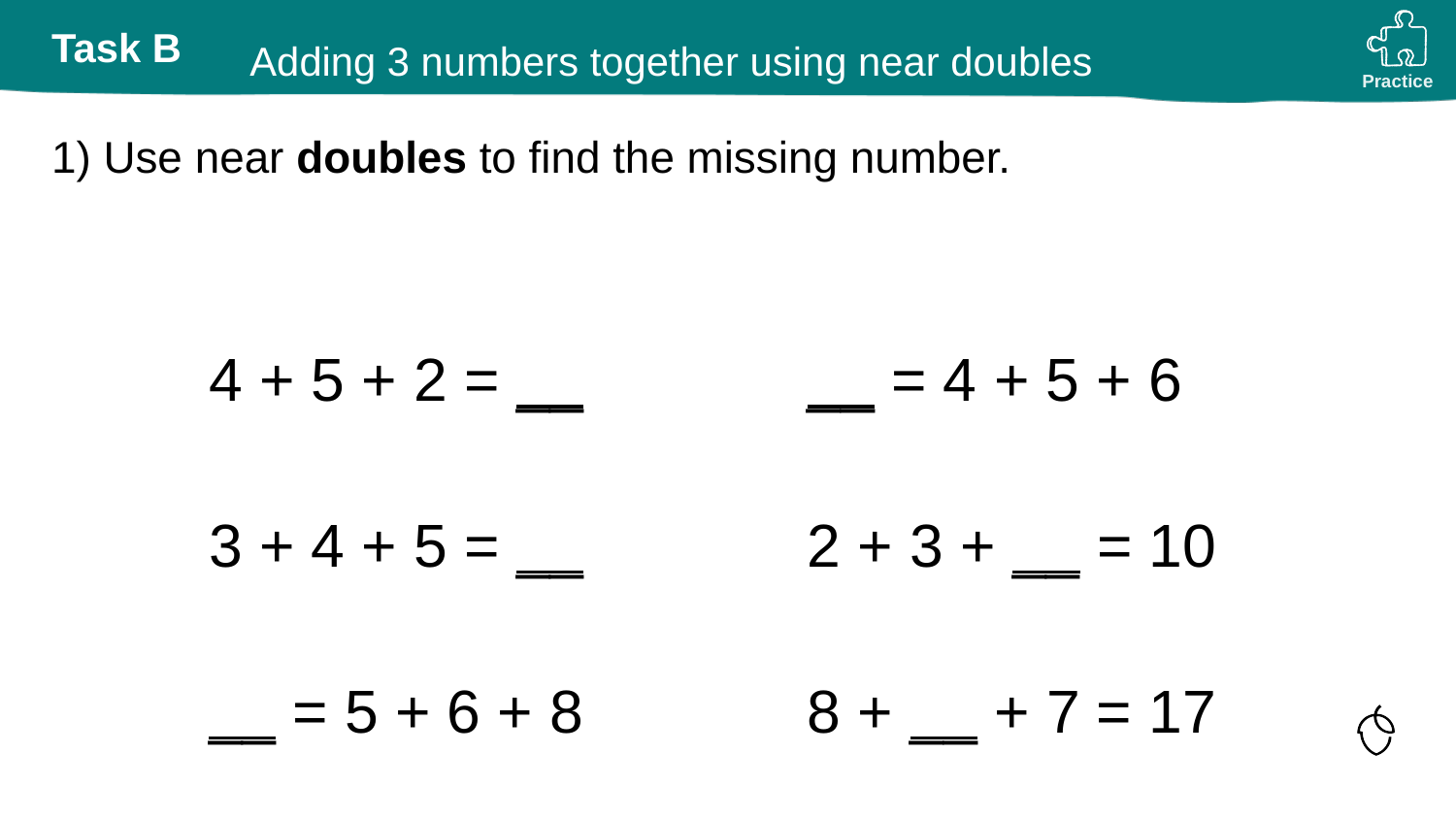

Adding 3 numbers together using near doubles
1) Use near doubles to find the missing number.
4 + 5 + 2 = __
3 + 4 + 5 = __
__ = 5 + 6 + 8
__ = 4 + 5 + 6
2 + 3 + __ = 10
8 + __ + 7 = 17